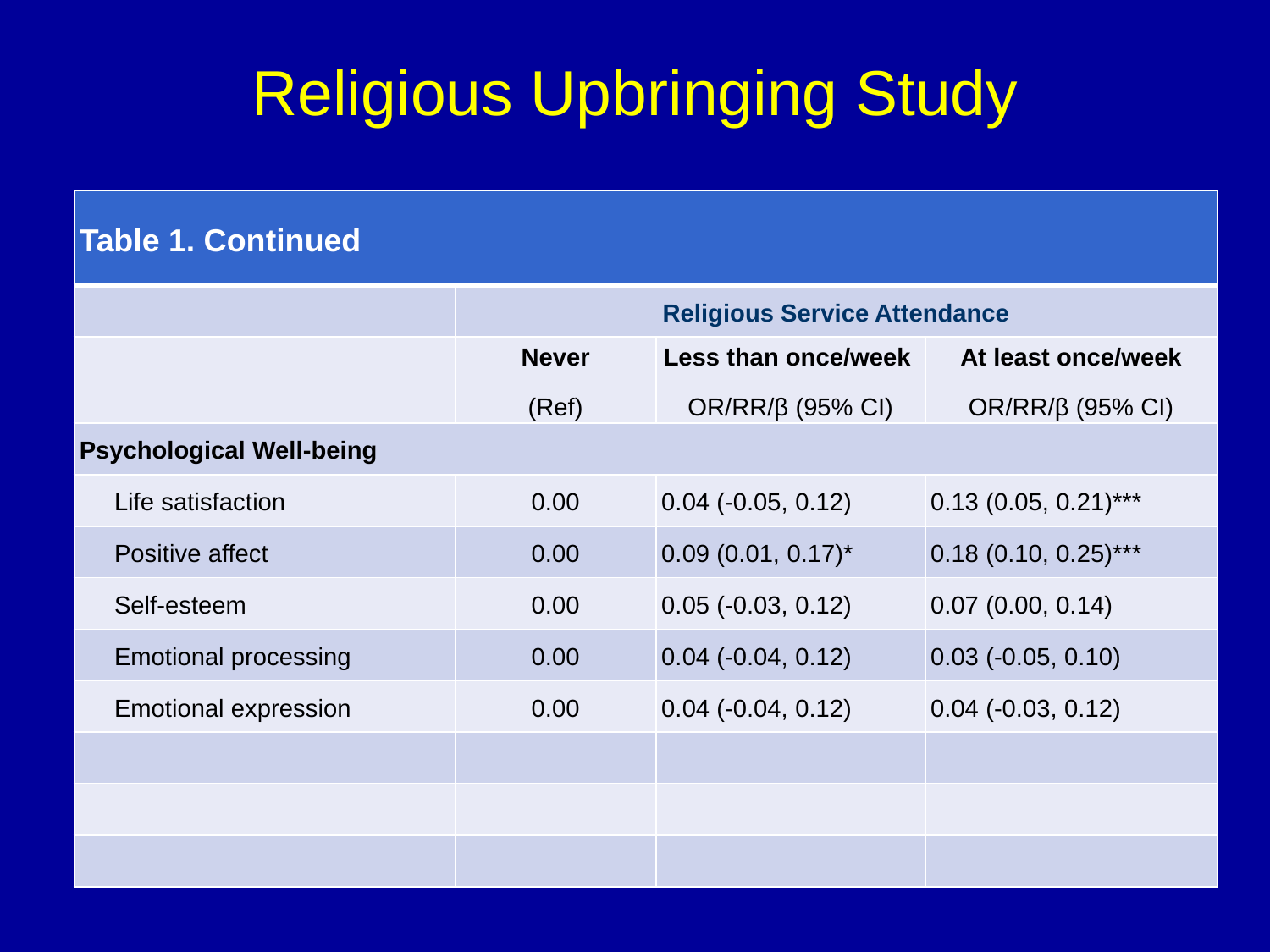

Religious Upbringing Study
| Table 1. Continued |  |  |  |
| --- | --- | --- | --- |
|  | Religious Service Attendance |  |  |
|  | Never (Ref) | Less than once/week OR/RR/β (95% CI) | At least once/week OR/RR/β (95% CI) |
| Psychological Well-being |  |  |  |
| Life satisfaction | 0.00 | 0.04 (-0.05, 0.12) | 0.13 (0.05, 0.21)\*\*\* |
| Positive affect | 0.00 | 0.09 (0.01, 0.17)\* | 0.18 (0.10, 0.25)\*\*\* |
| Self-esteem | 0.00 | 0.05 (-0.03, 0.12) | 0.07 (0.00, 0.14) |
| Emotional processing | 0.00 | 0.04 (-0.04, 0.12) | 0.03 (-0.05, 0.10) |
| Emotional expression | 0.00 | 0.04 (-0.04, 0.12) | 0.04 (-0.03, 0.12) |
|  |  |  |  |
|  |  |  |  |
|  |  |  |  |